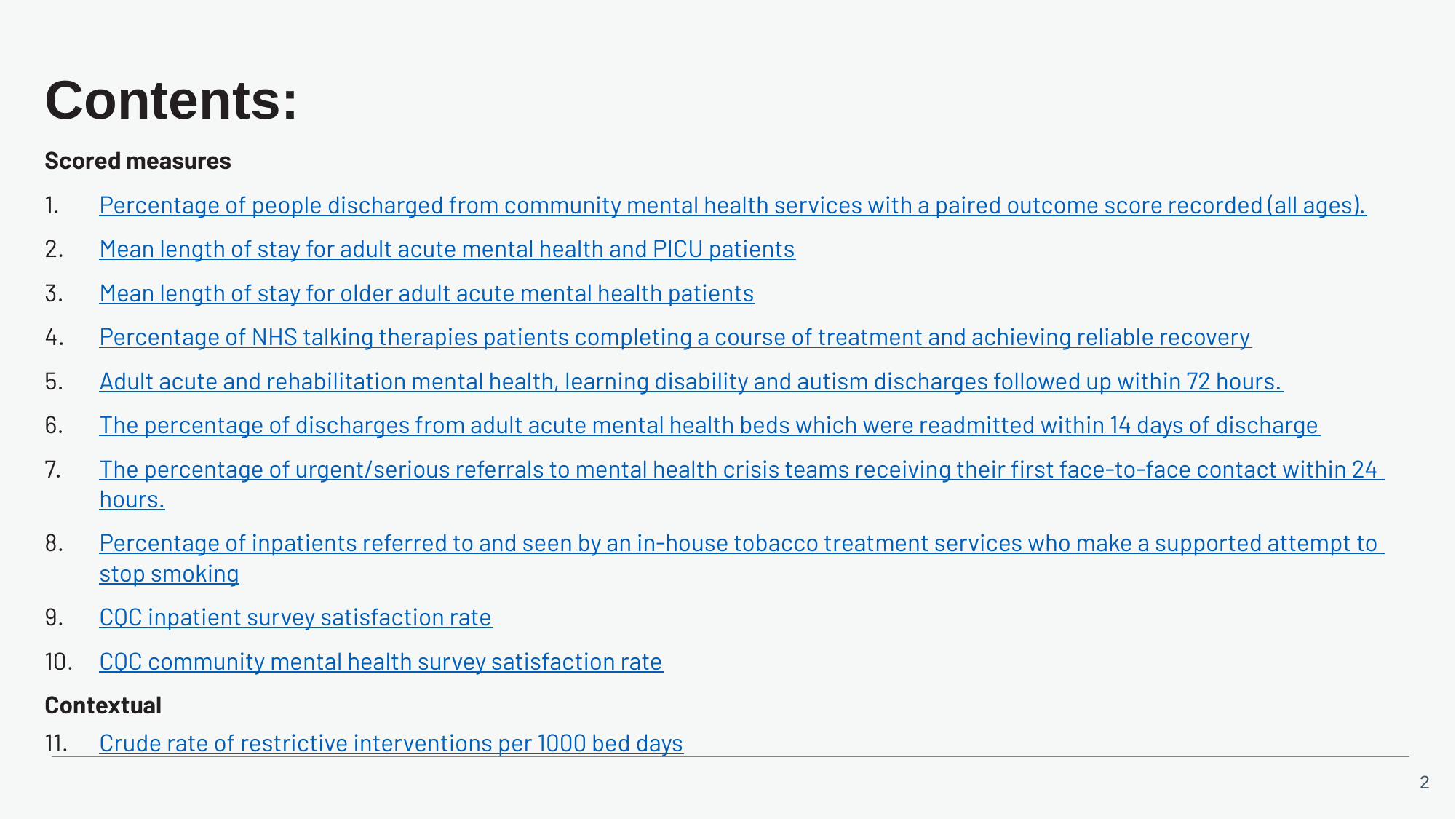

# Contents:
Scored measures
Percentage of people discharged from community mental health services with a paired outcome score recorded (all ages).
Mean length of stay for adult acute mental health and PICU patients
Mean length of stay for older adult acute mental health patients
Percentage of NHS talking therapies patients completing a course of treatment and achieving reliable recovery
Adult acute and rehabilitation mental health, learning disability and autism discharges followed up within 72 hours.
The percentage of discharges from adult acute mental health beds which were readmitted within 14 days of discharge
The percentage of urgent/serious referrals to mental health crisis teams receiving their first face-to-face contact within 24 hours.
Percentage of inpatients referred to and seen by an in-house tobacco treatment services who make a supported attempt to stop smoking
CQC inpatient survey satisfaction rate
CQC community mental health survey satisfaction rate
Contextual
Crude rate of restrictive interventions per 1000 bed days